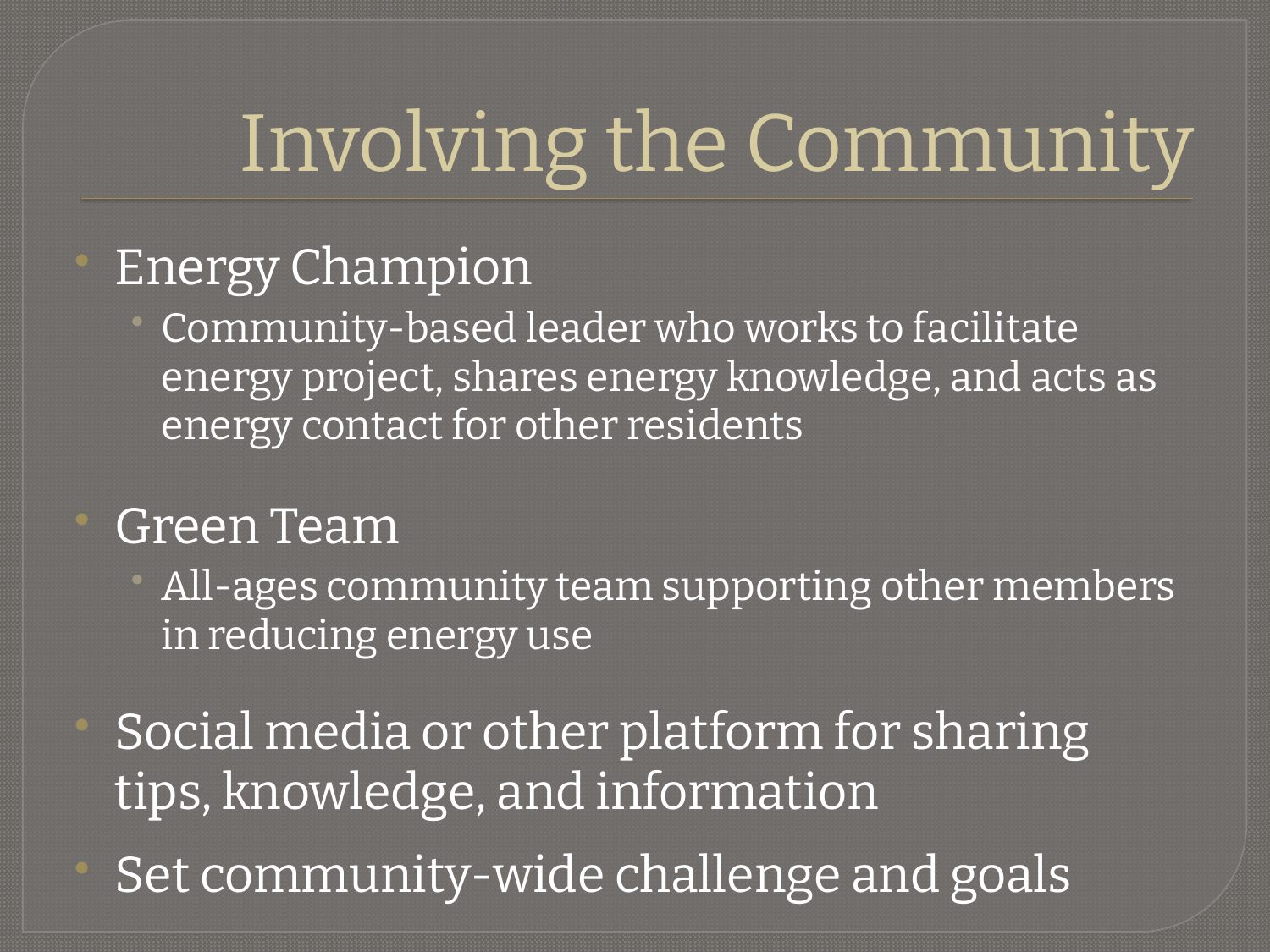

# Involving the Community
Energy Champion
Community-based leader who works to facilitate energy project, shares energy knowledge, and acts as energy contact for other residents

Green Team
All-ages community team supporting other members in reducing energy use

Social media or other platform for sharing tips, knowledge, and information

Set community-wide challenge and goals